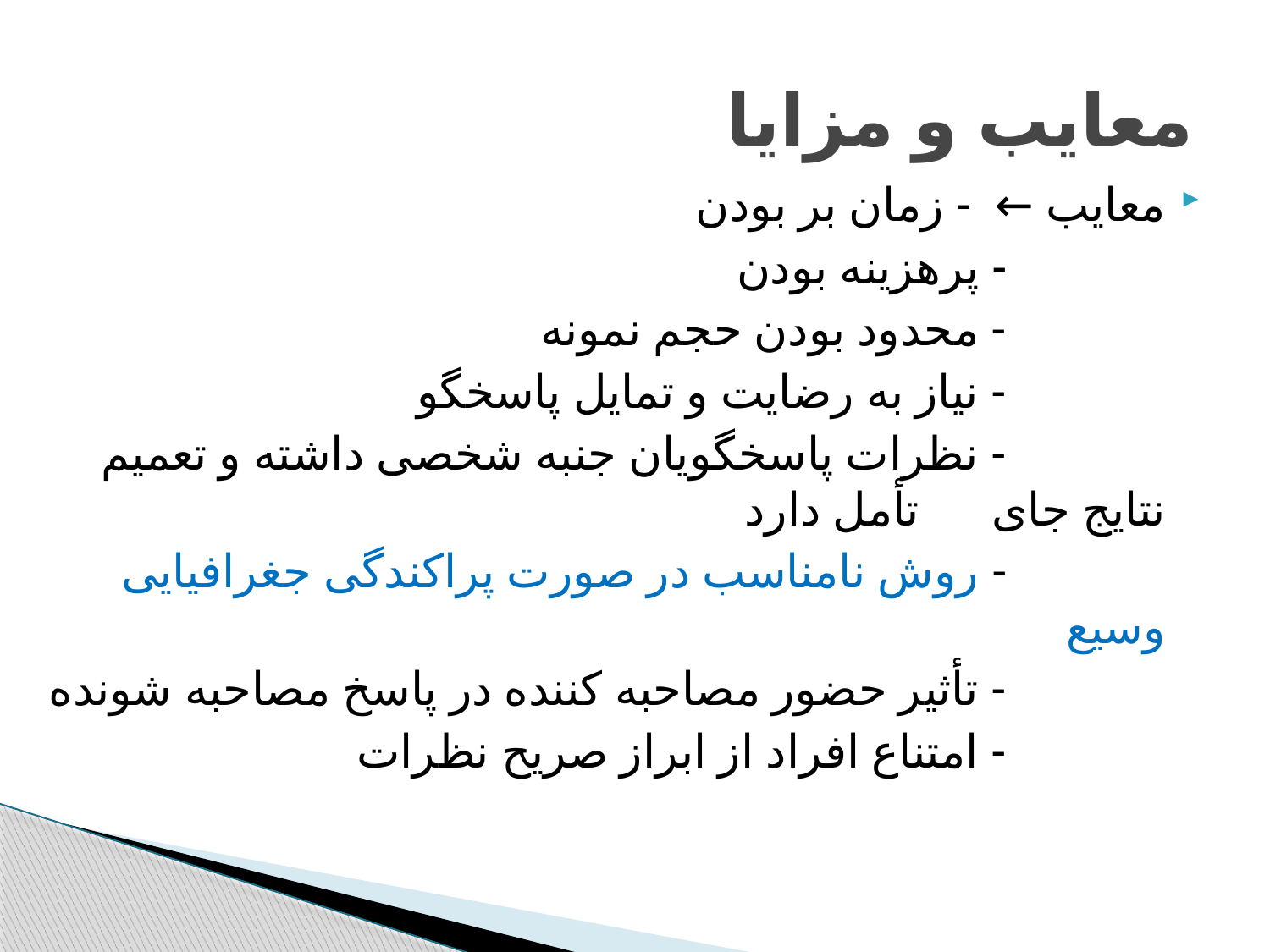

# معایب و مزایا
معایب ←  - زمان بر بودن
                - پرهزینه بودن
                - محدود بودن حجم نمونه
                - نیاز به رضایت و تمایل پاسخگو
                - نظرات پاسخگویان جنبه شخصی داشته و تعمیم نتایج جای   		تأمل دارد
                - روش نامناسب در صورت پراکندگی جغرافیایی وسیع
                - تأثیر حضور مصاحبه کننده در پاسخ مصاحبه شونده
                - امتناع افراد از ابراز صریح نظرات